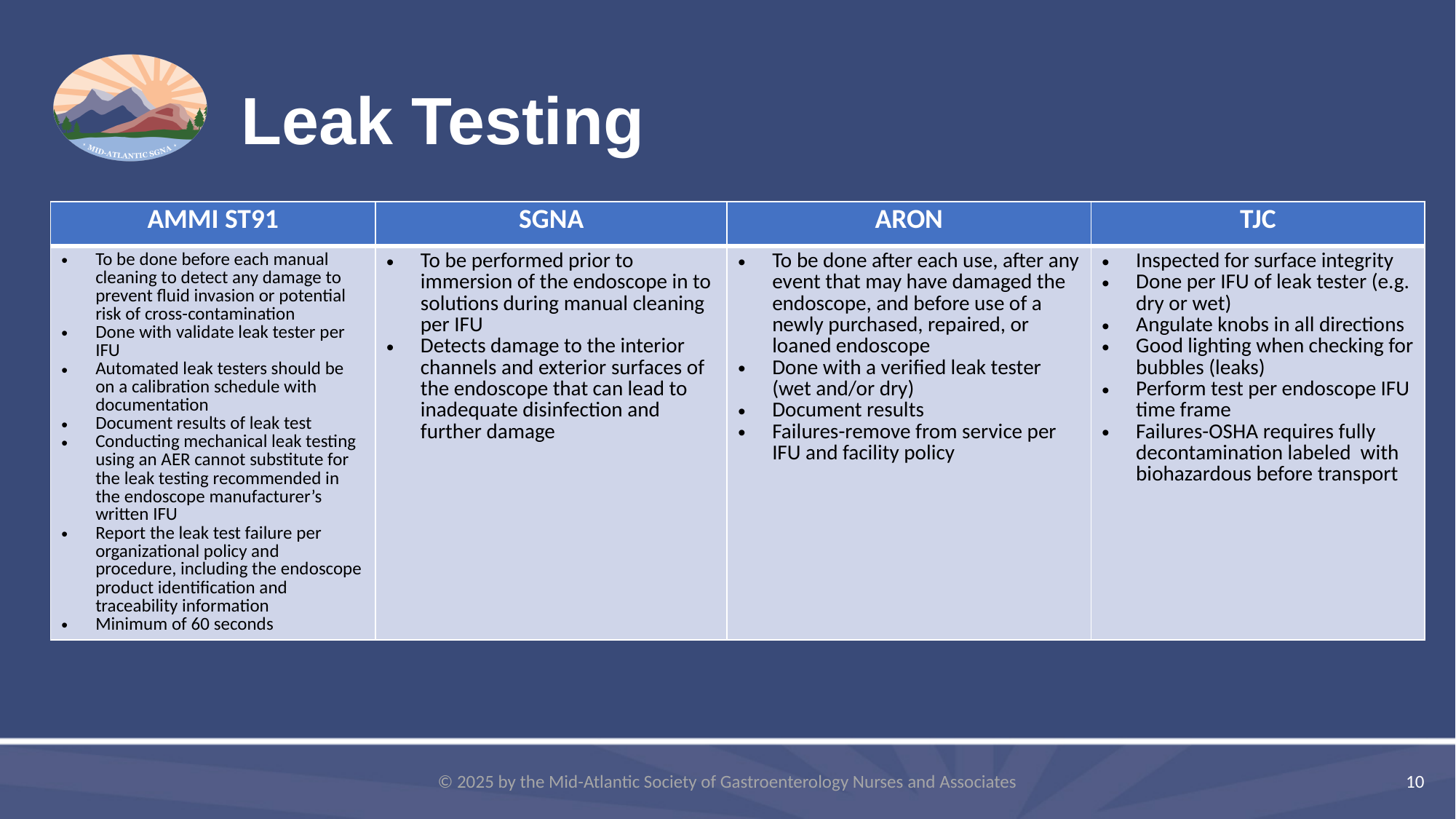

# Leak Testing
| AMMI ST91 | SGNA | ARON | TJC |
| --- | --- | --- | --- |
| To be done before each manual cleaning to detect any damage to prevent fluid invasion or potential risk of cross-contamination Done with validate leak tester per IFU Automated leak testers should be on a calibration schedule with documentation Document results of leak test Conducting mechanical leak testing using an AER cannot substitute for the leak testing recommended in the endoscope manufacturer’s written IFU Report the leak test failure per organizational policy and procedure, including the endoscope product identification and traceability information Minimum of 60 seconds | To be performed prior to immersion of the endoscope in to solutions during manual cleaning per IFU Detects damage to the interior channels and exterior surfaces of the endoscope that can lead to inadequate disinfection and further damage | To be done after each use, after any event that may have damaged the endoscope, and before use of a newly purchased, repaired, or loaned endoscope Done with a verified leak tester (wet and/or dry) Document results Failures-remove from service per IFU and facility policy | Inspected for surface integrity Done per IFU of leak tester (e.g. dry or wet) Angulate knobs in all directions Good lighting when checking for bubbles (leaks) Perform test per endoscope IFU time frame Failures-OSHA requires fully decontamination labeled with biohazardous before transport |
© 2025 by the Mid-Atlantic Society of Gastroenterology Nurses and Associates
10